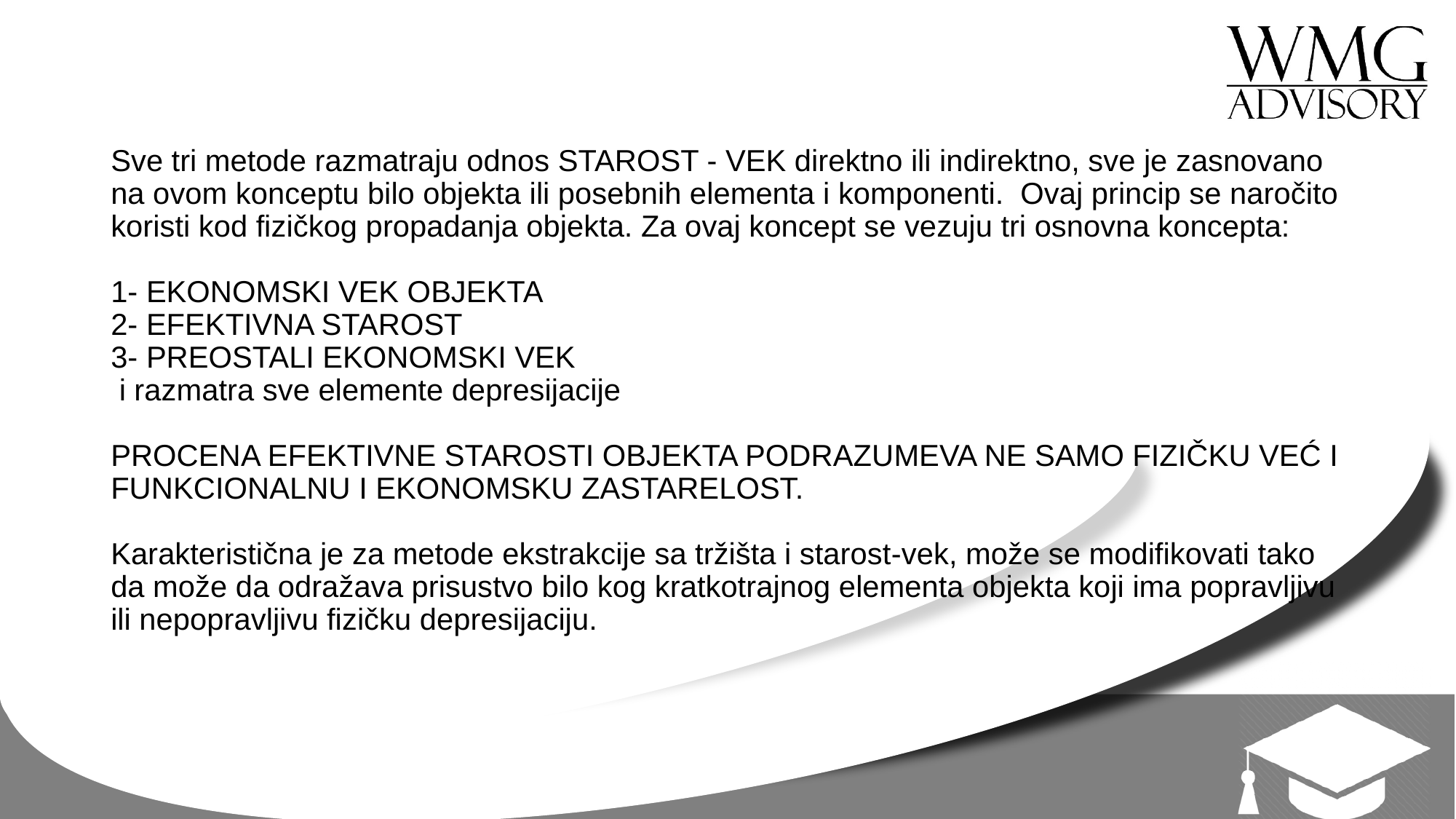

# Sve tri metode razmatraju odnos STAROST - VEK direktno ili indirektno, sve je zasnovano na ovom konceptu bilo objekta ili posebnih elementa i komponenti.  Ovaj princip se naročito koristi kod fizičkog propadanja objekta. Za ovaj koncept se vezuju tri osnovna koncepta: 1- EKONOMSKI VEK OBJEKTA 2- EFEKTIVNA STAROST 3- PREOSTALI EKONOMSKI VEK i razmatra sve elemente depresijacije   PROCENA EFEKTIVNE STAROSTI OBJEKTA PODRAZUMEVA NE SAMO FIZIČKU VEĆ I FUNKCIONALNU I EKONOMSKU ZASTARELOST. Karakteristična je za metode ekstrakcije sa tržišta i starost-vek, može se modifikovati tako da može da odražava prisustvo bilo kog kratkotrajnog elementa objekta koji ima popravljivu ili nepopravljivu fizičku depresijaciju.